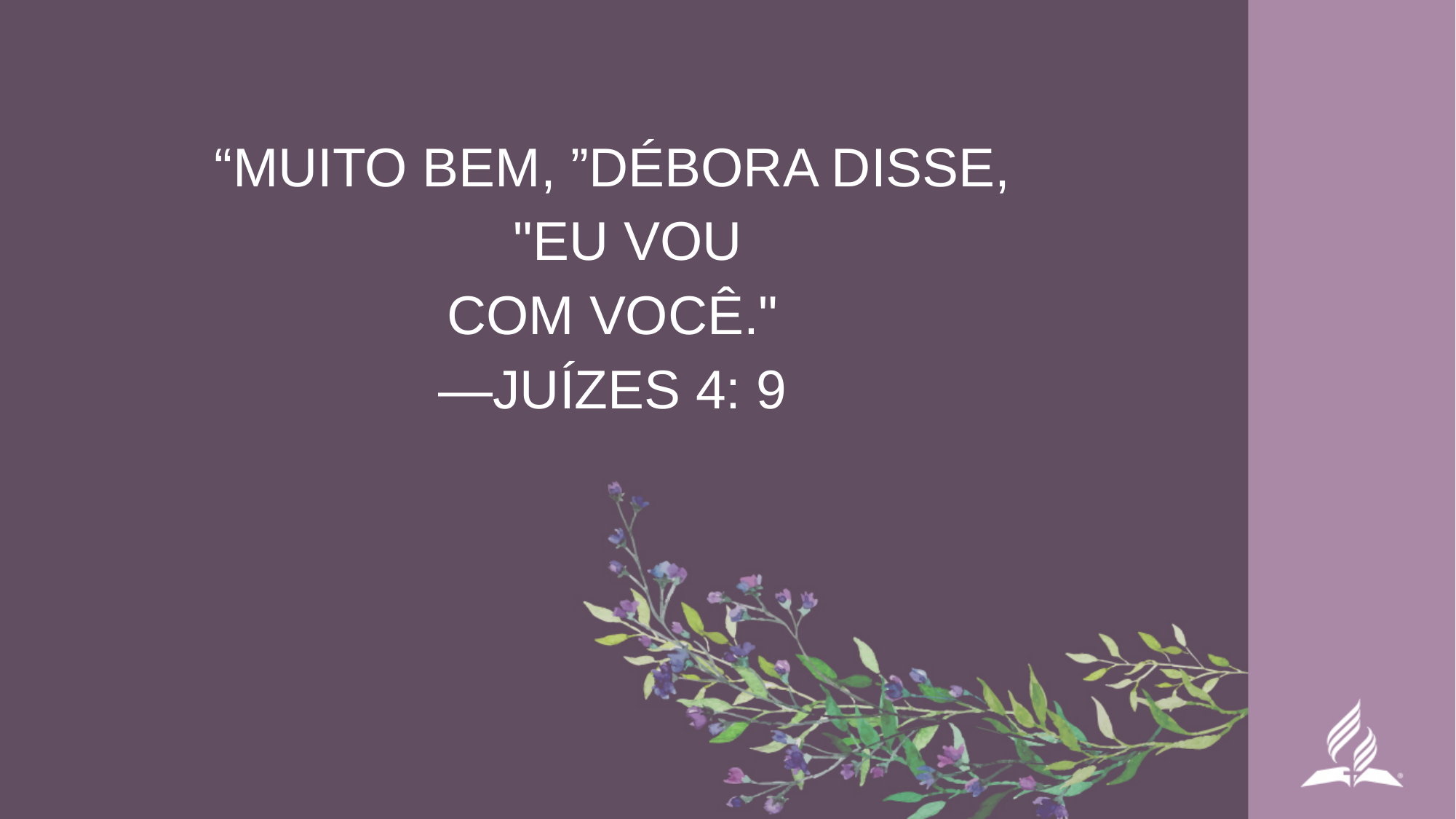

“MUITO BEM, ”DÉBORA DISSE,
  "EU VOU
COM VOCÊ."
—JUÍZES 4: 9